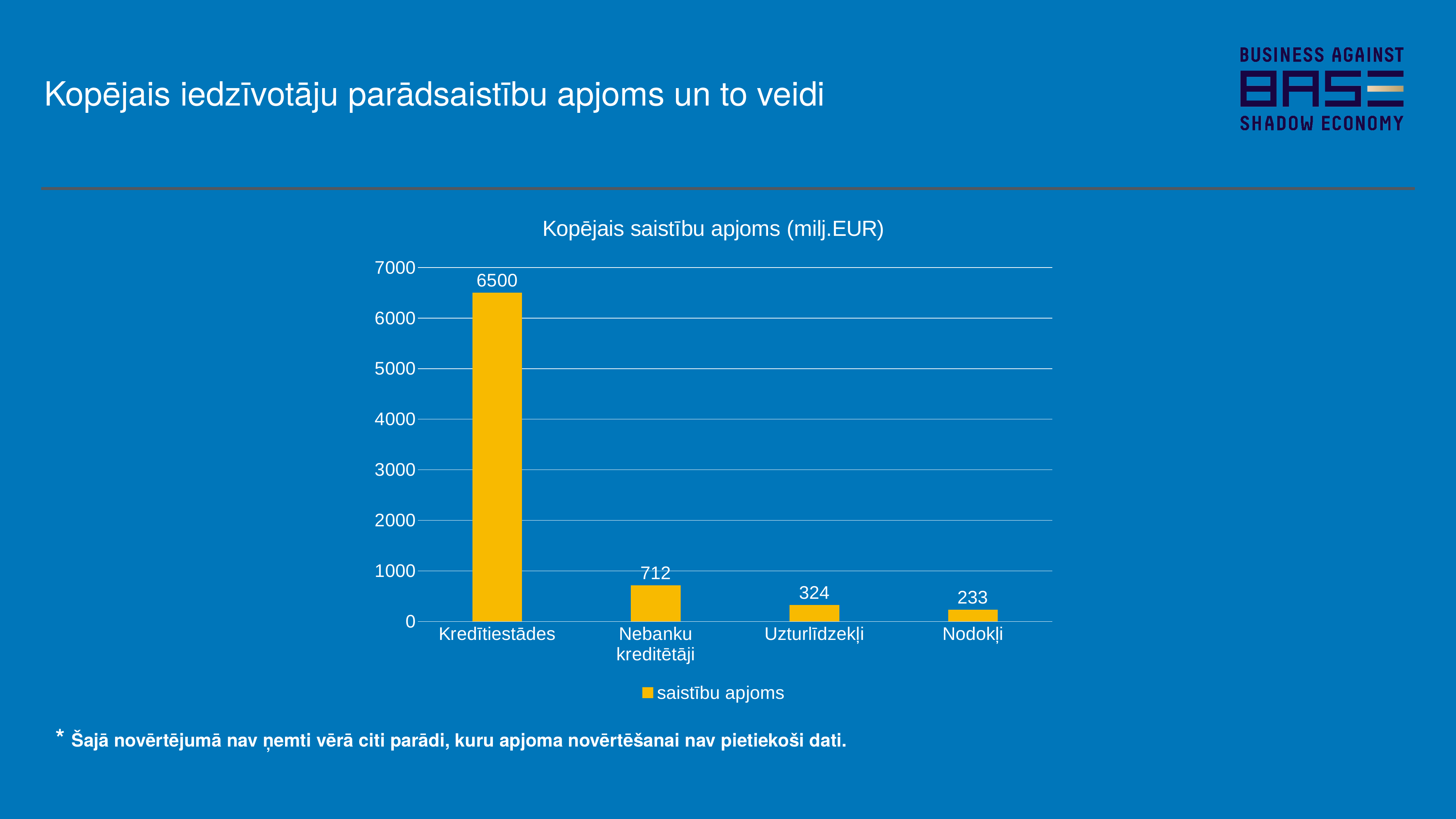

Kopējais iedzīvotāju parādsaistību apjoms un to veidi

### Chart: Kopējais saistību apjoms (milj.EUR)

| Category | saistību apjoms |
|---|---|
| Kredītiestādes | 6500.0 |
| Nebanku kreditētāji | 712.0 |
| Uzturlīdzekļi | 324.0 |
| Nodokļi | 233.0 |
* Šajā novērtējumā nav ņemti vērā citi parādi, kuru apjoma novērtēšanai nav pietiekoši dati.